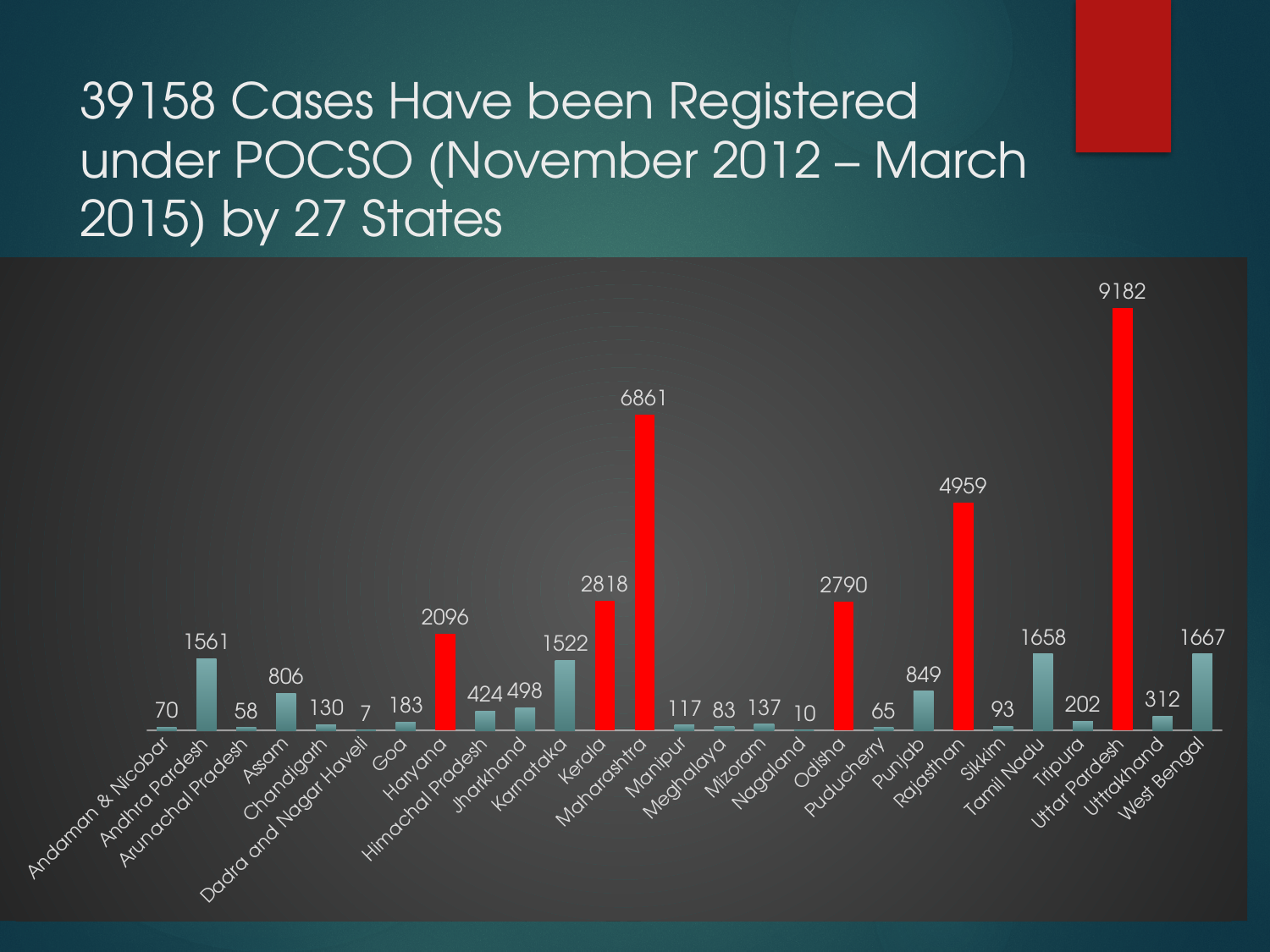

# 39158 Cases Have been Registered under POCSO (November 2012 – March 2015) by 27 States

### Chart

| Category | Grand Total |
|---|---|
| Andaman & Nicobar | 70.0 |
| Andhra Pardesh | 1561.0 |
| Arunachal Pradesh | 58.0 |
| Assam | 806.0 |
| Chandigarh | 130.0 |
| Dadra and Nagar Haveli | 7.0 |
| Goa | 183.0 |
| Haryana | 2096.0 |
| Himachal Pradesh | 424.0 |
| Jharkhand | 498.0 |
| Karnataka | 1522.0 |
| Kerala | 2818.0 |
| Maharashtra | 6861.0 |
| Manipur | 117.0 |
| Meghalaya | 83.0 |
| Mizoram | 137.0 |
| Nagaland | 10.0 |
| Odisha | 2790.0 |
| Puducherry | 65.0 |
| Punjab | 849.0 |
| Rajasthan | 4959.0 |
| Sikkim | 93.0 |
| Tamil Nadu | 1658.0 |
| Tripura | 202.0 |
| Uttar Pardesh | 9182.0 |
| Uttrakhand | 312.0 |
| West Bengal | 1667.0 |